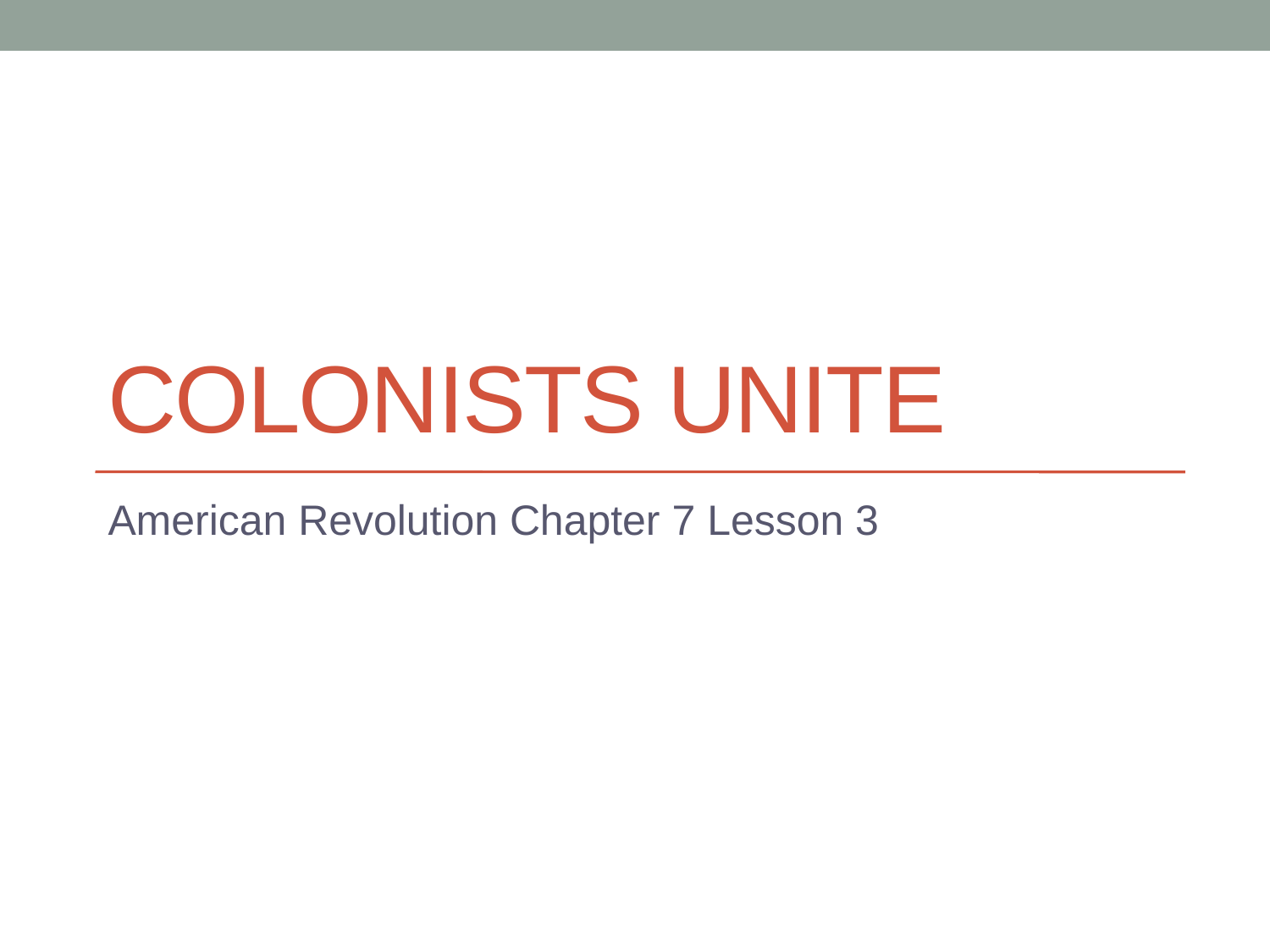

# Colonists Unite
American Revolution Chapter 7 Lesson 3